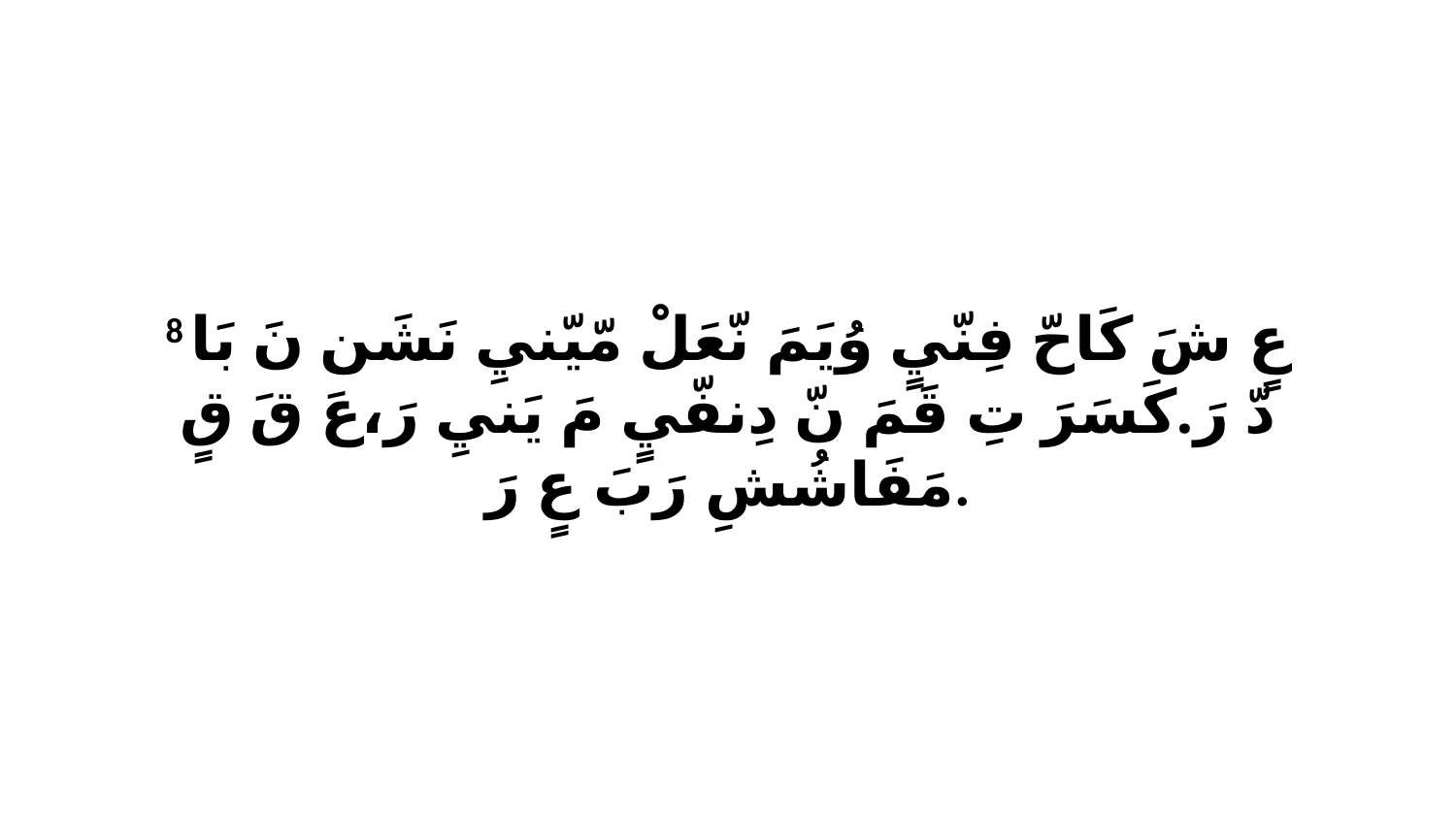

8 عٍ شَ كَاحّ فِنّيٍ وُيَمَ نّعَلْ مّيّنيِ نَشَن نَ بَا دّ رَ.كَسَرَ تِ قَمَ نّ دِنفّيٍ مَ يَنيِ رَ،عَ قَ قٍ مَفَاشُشِ رَبَ عٍ رَ.